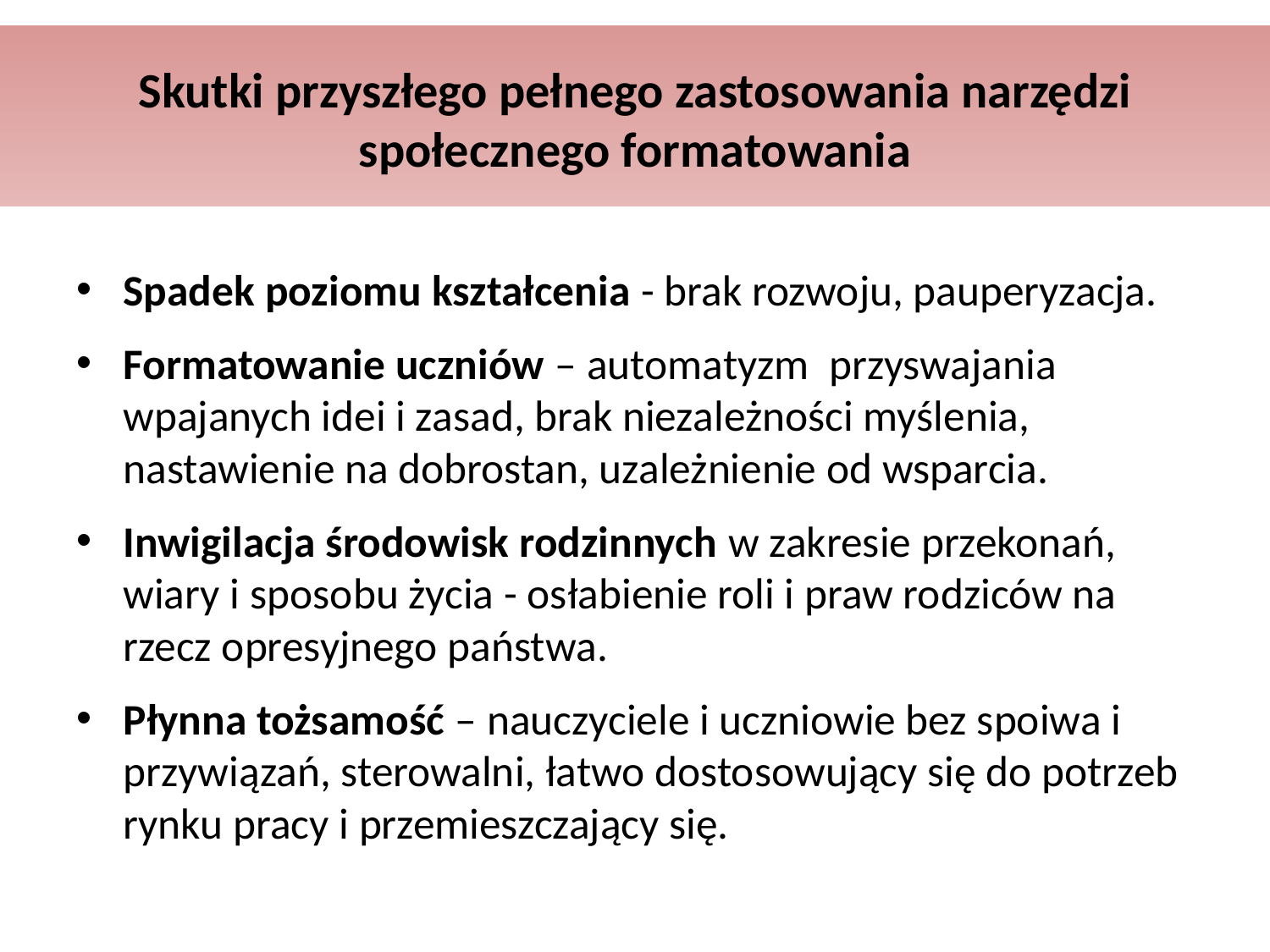

# Skutki przyszłego pełnego zastosowania narzędzi społecznego formatowania
Spadek poziomu kształcenia - brak rozwoju, pauperyzacja.
Formatowanie uczniów – automatyzm  przyswajania wpajanych idei i zasad, brak niezależności myślenia, nastawienie na dobrostan, uzależnienie od wsparcia.
Inwigilacja środowisk rodzinnych w zakresie przekonań, wiary i sposobu życia - osłabienie roli i praw rodziców na rzecz opresyjnego państwa.
Płynna tożsamość – nauczyciele i uczniowie bez spoiwa i przywiązań, sterowalni, łatwo dostosowujący się do potrzeb rynku pracy i przemieszczający się.